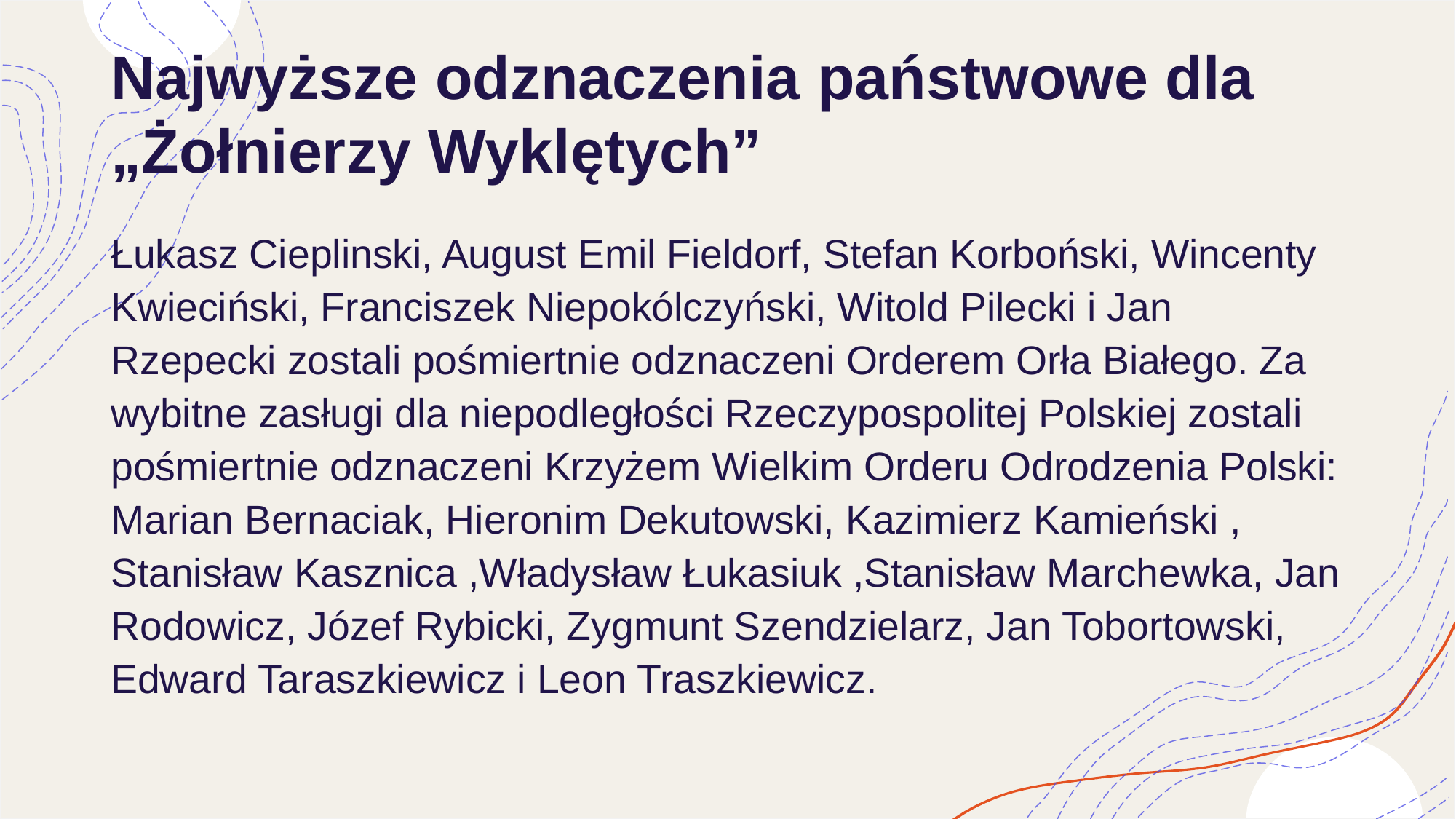

# Najwyższe odznaczenia państwowe dla „Żołnierzy Wyklętych”
Łukasz Cieplinski, August Emil Fieldorf, Stefan Korboński, Wincenty Kwieciński, Franciszek Niepokólczyński, Witold Pilecki i Jan Rzepecki zostali pośmiertnie odznaczeni Orderem Orła Białego. Za wybitne zasługi dla niepodległości Rzeczypospolitej Polskiej zostali pośmiertnie odznaczeni Krzyżem Wielkim Orderu Odrodzenia Polski: Marian Bernaciak, Hieronim Dekutowski, Kazimierz Kamieński , Stanisław Kasznica ,Władysław Łukasiuk ,Stanisław Marchewka, Jan Rodowicz, Józef Rybicki, Zygmunt Szendzielarz, Jan Tobortowski, Edward Taraszkiewicz i Leon Traszkiewicz.